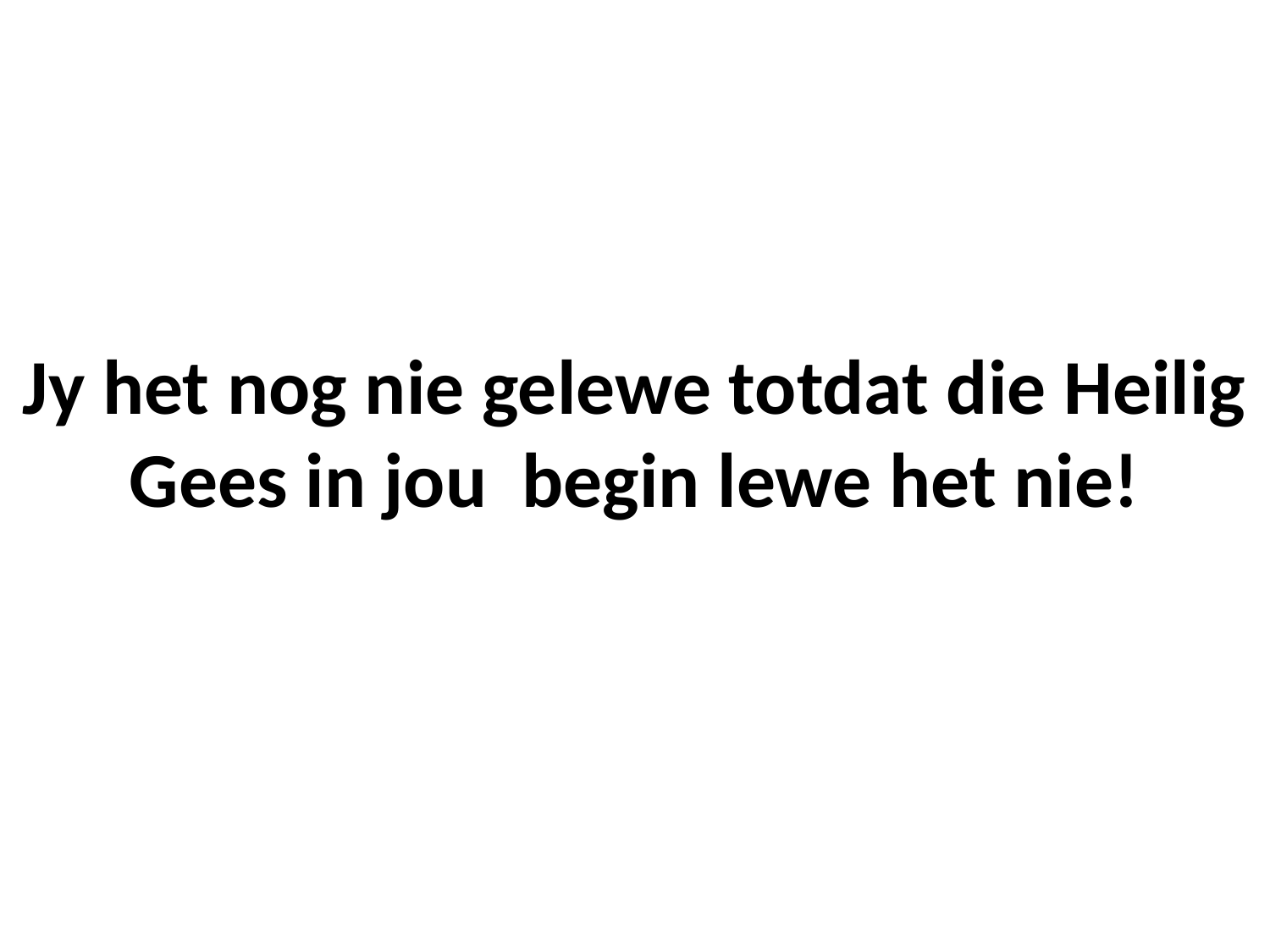

# Jy het nog nie gelewe totdat die Heilig Gees in jou  begin lewe het nie!